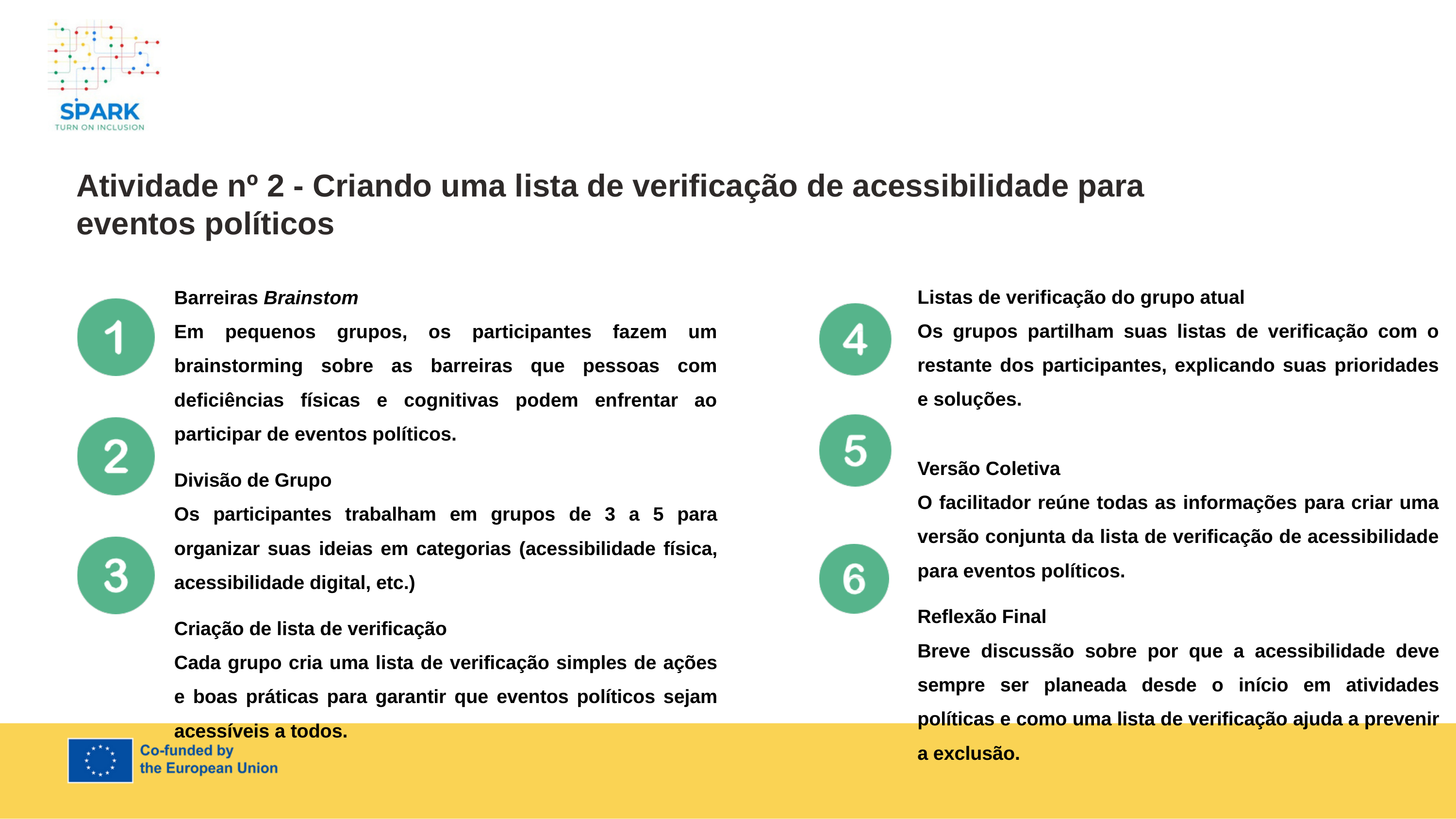

7
Atividade nº 2 - Criando uma lista de verificação de acessibilidade para eventos políticos
Listas de verificação do grupo atual
Os grupos partilham suas listas de verificação com o restante dos participantes, explicando suas prioridades e soluções.

Versão Coletiva
O facilitador reúne todas as informações para criar uma versão conjunta da lista de verificação de acessibilidade para eventos políticos.

Reflexão Final
Breve discussão sobre por que a acessibilidade deve sempre ser planeada desde o início em atividades políticas e como uma lista de verificação ajuda a prevenir a exclusão.
Barreiras Brainstom
Em pequenos grupos, os participantes fazem um brainstorming sobre as barreiras que pessoas com deficiências físicas e cognitivas podem enfrentar ao participar de eventos políticos.

Divisão de Grupo
Os participantes trabalham em grupos de 3 a 5 para organizar suas ideias em categorias (acessibilidade física, acessibilidade digital, etc.)

Criação de lista de verificação
Cada grupo cria uma lista de verificação simples de ações e boas práticas para garantir que eventos políticos sejam acessíveis a todos.